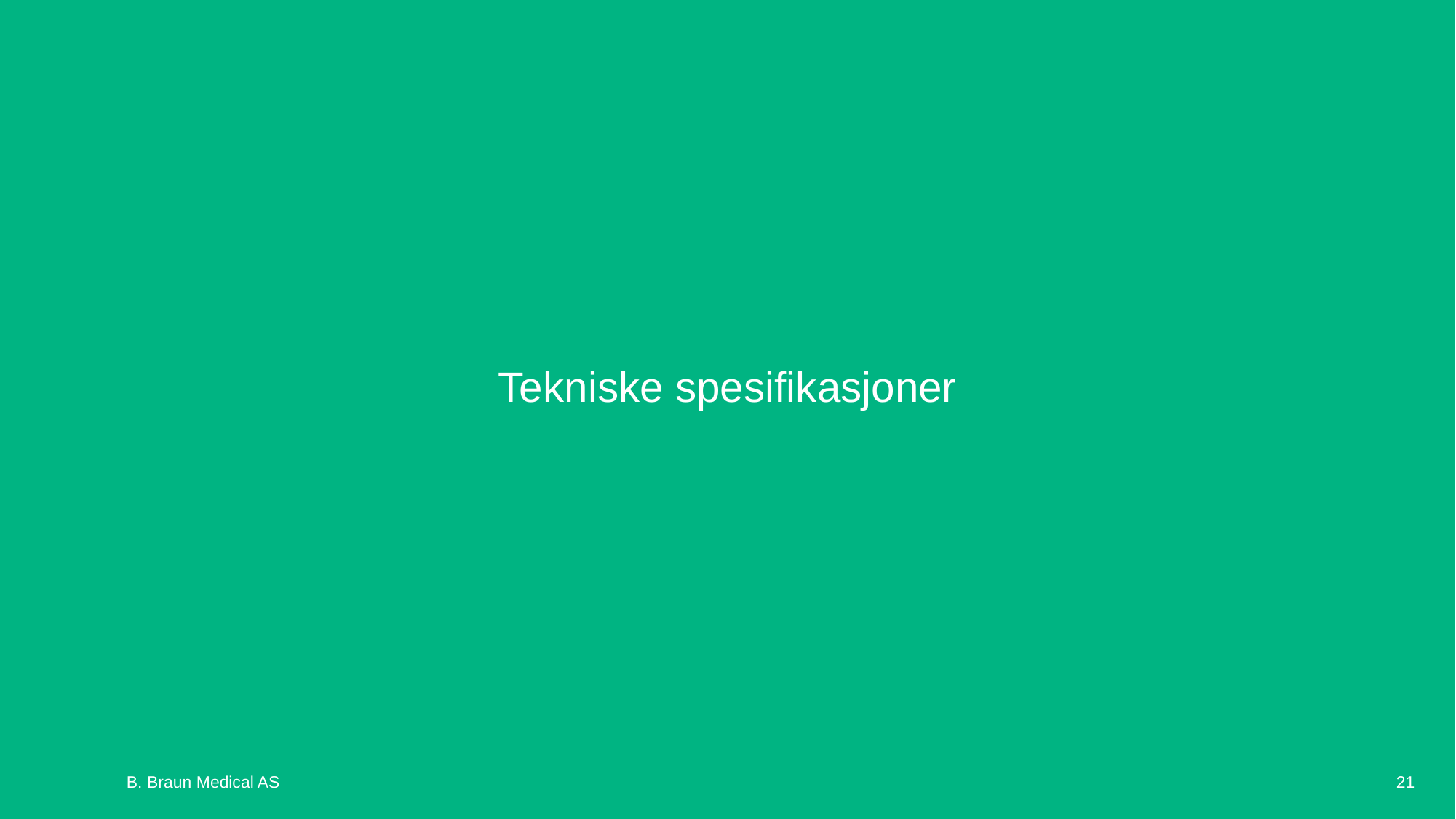

# Tekniske spesifikasjoner
21
B. Braun Medical AS